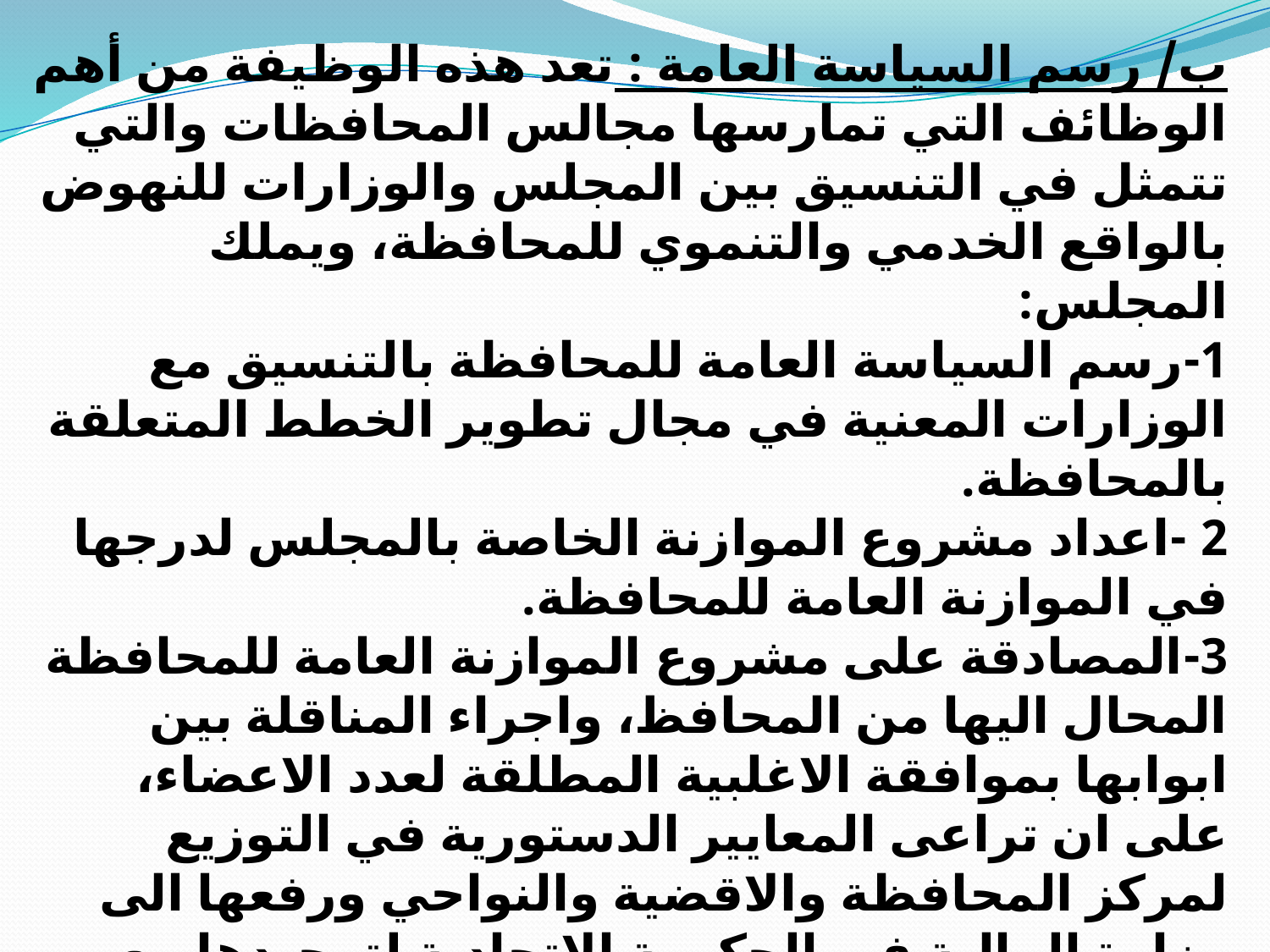

ب/ رسم السياسة العامة : تعد هذه الوظيفة من أهم الوظائف التي تمارسها مجالس المحافظات والتي تتمثل في التنسيق بين المجلس والوزارات للنهوض بالواقع الخدمي والتنموي للمحافظة، ويملك المجلس:
1-رسم السياسة العامة للمحافظة بالتنسيق مع الوزارات المعنية في مجال تطوير الخطط المتعلقة بالمحافظة.
2 -اعداد مشروع الموازنة الخاصة بالمجلس لدرجها في الموازنة العامة للمحافظة.
3-المصادقة على مشروع الموازنة العامة للمحافظة المحال اليها من المحافظ، واجراء المناقلة بين ابوابها بموافقة الاغلبية المطلقة لعدد الاعضاء، على ان تراعى المعايير الدستورية في التوزيع لمركز المحافظة والاقضية والنواحي ورفعها الى وزارة المالية في الحكومة الاتحادية لتوحيدها مع الموازنة الفدرالية.